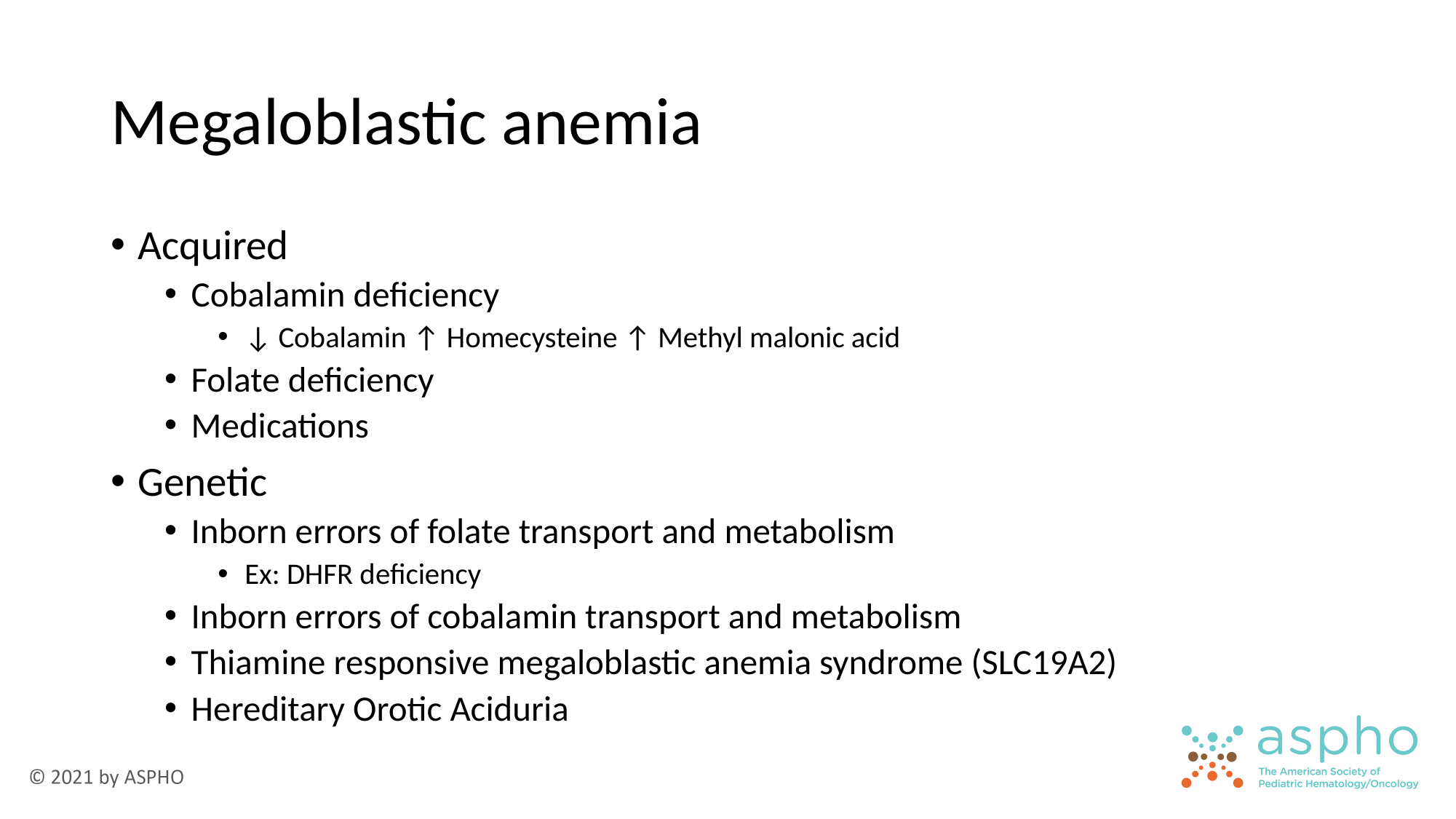

# Megaloblastic anemia
Acquired
Cobalamin deficiency
↓ Cobalamin ↑ Homecysteine ↑ Methyl malonic acid
Folate deficiency
Medications
Genetic
Inborn errors of folate transport and metabolism
Ex: DHFR deficiency
Inborn errors of cobalamin transport and metabolism
Thiamine responsive megaloblastic anemia syndrome (SLC19A2)
Hereditary Orotic Aciduria